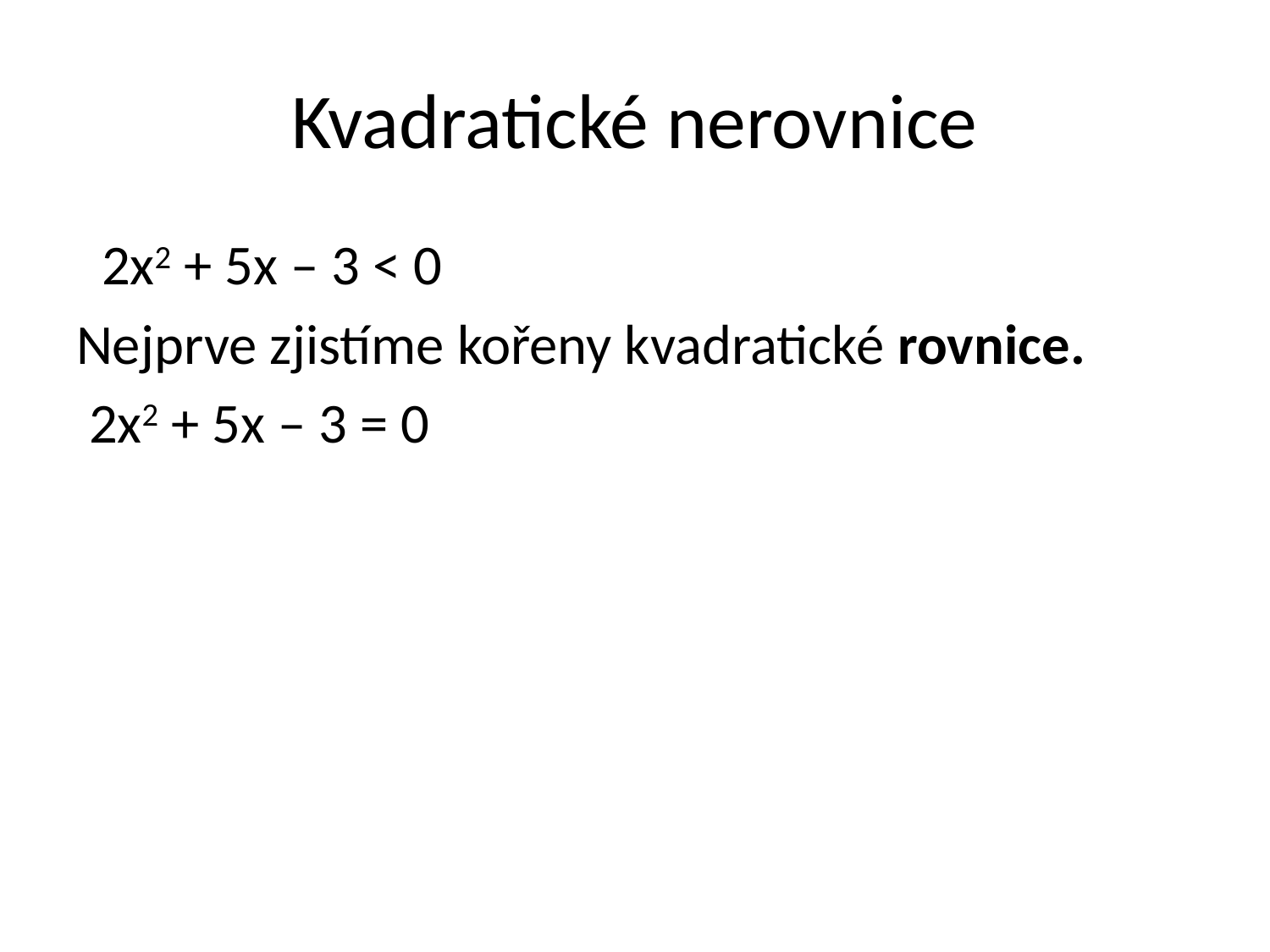

# Kvadratické nerovnice
  2x2 + 5x – 3 < 0
Nejprve zjistíme kořeny kvadratické rovnice.
 2x2 + 5x – 3 = 0